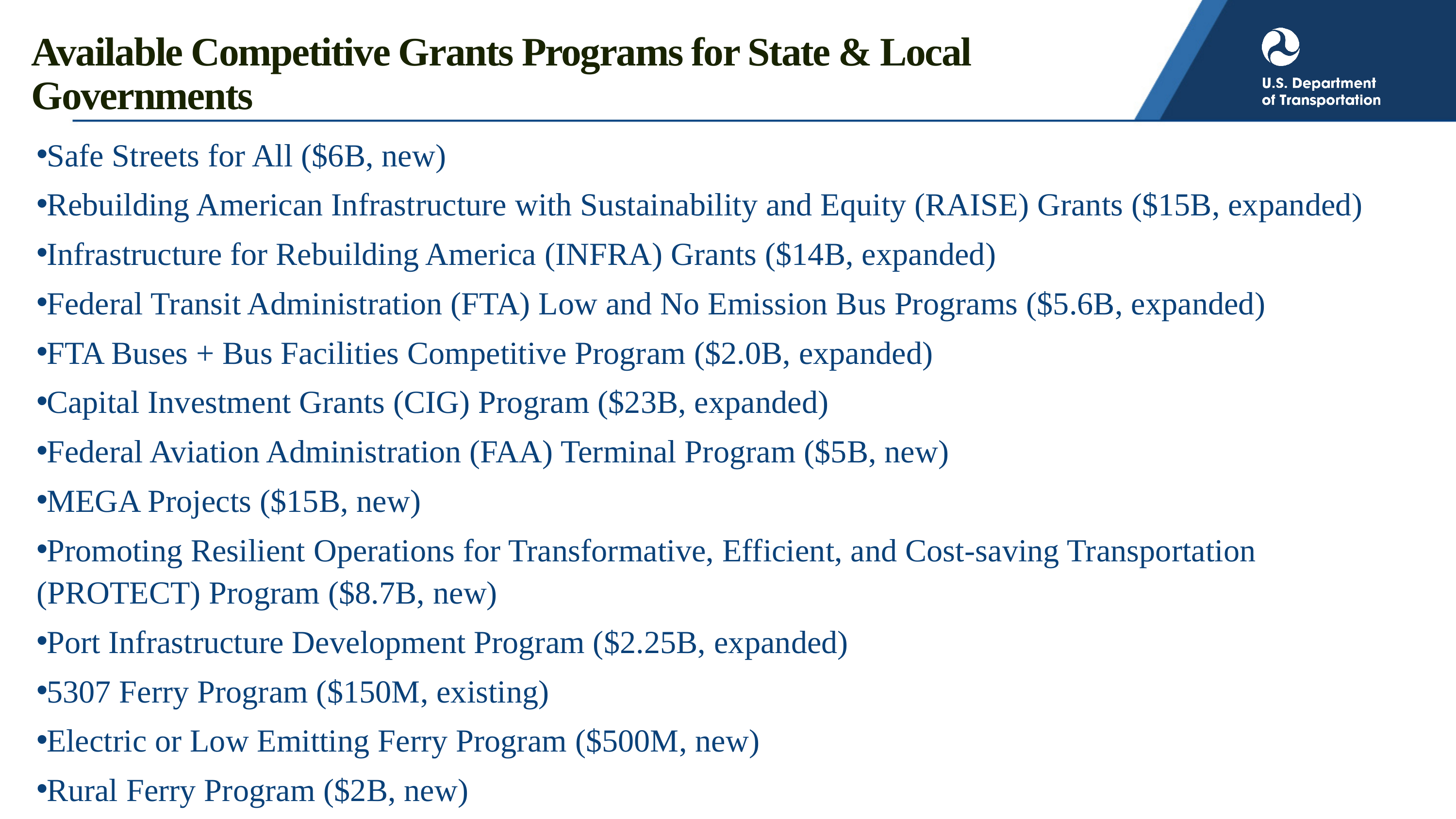

# Available Competitive Grants Programs for State & Local Governments
Safe Streets for All ($6B, new)
Rebuilding American Infrastructure with Sustainability and Equity (RAISE) Grants ($15B, expanded)
Infrastructure for Rebuilding America (INFRA) Grants ($14B, expanded)
Federal Transit Administration (FTA) Low and No Emission Bus Programs ($5.6B, expanded)
FTA Buses + Bus Facilities Competitive Program ($2.0B, expanded)
Capital Investment Grants (CIG) Program ($23B, expanded)
Federal Aviation Administration (FAA) Terminal Program ($5B, new)
MEGA Projects ($15B, new)
Promoting Resilient Operations for Transformative, Efficient, and Cost-saving Transportation (PROTECT) Program ($8.7B, new)
Port Infrastructure Development Program ($2.25B, expanded)
5307 Ferry Program ($150M, existing)
Electric or Low Emitting Ferry Program ($500M, new)
Rural Ferry Program ($2B, new)